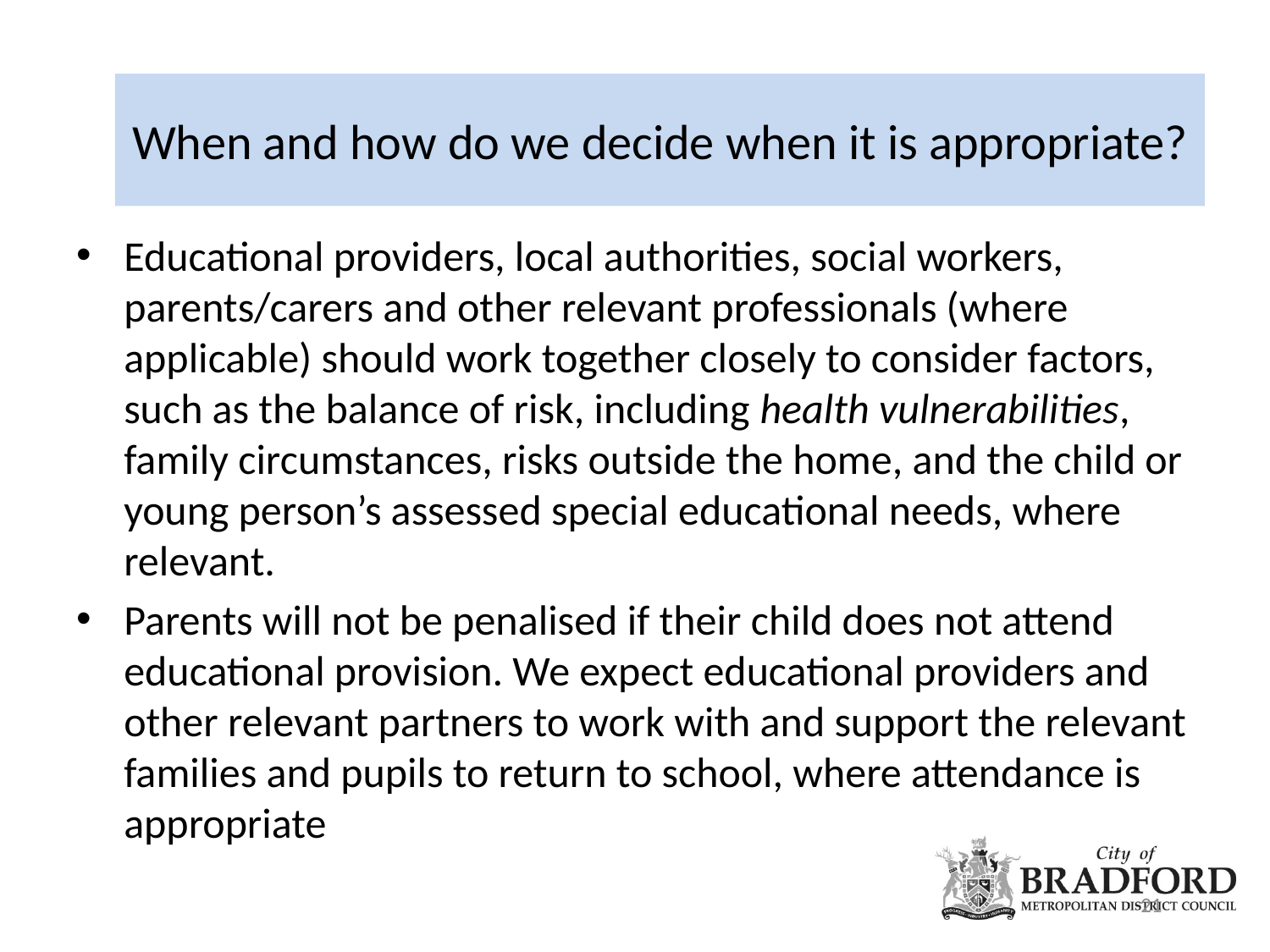

# When and how do we decide when it is appropriate?
Educational providers, local authorities, social workers, parents/carers and other relevant professionals (where applicable) should work together closely to consider factors, such as the balance of risk, including health vulnerabilities, family circumstances, risks outside the home, and the child or young person’s assessed special educational needs, where relevant.
Parents will not be penalised if their child does not attend educational provision. We expect educational providers and other relevant partners to work with and support the relevant families and pupils to return to school, where attendance is appropriate
21